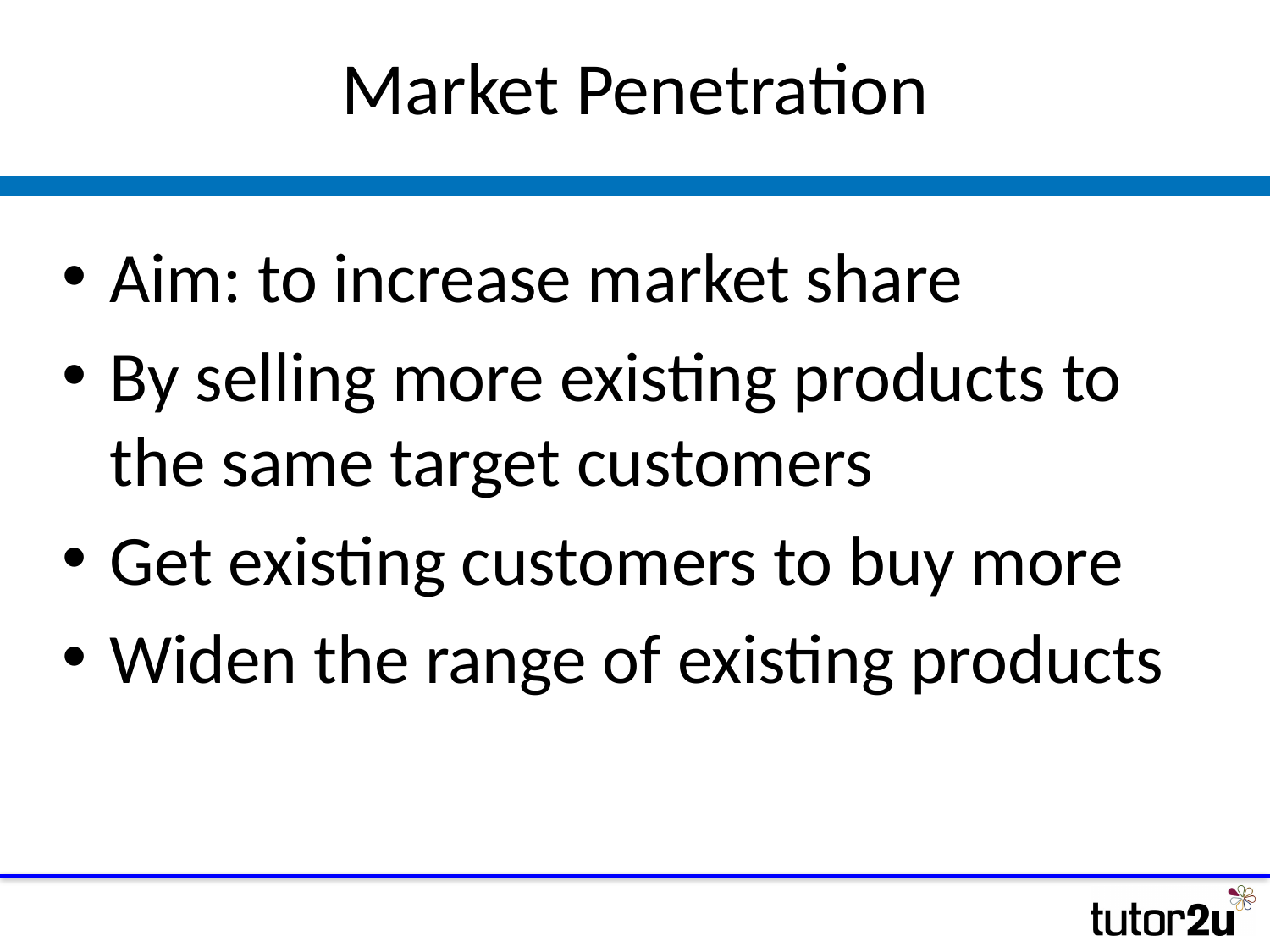

# Market Penetration
Aim: to increase market share
By selling more existing products to the same target customers
Get existing customers to buy more
Widen the range of existing products